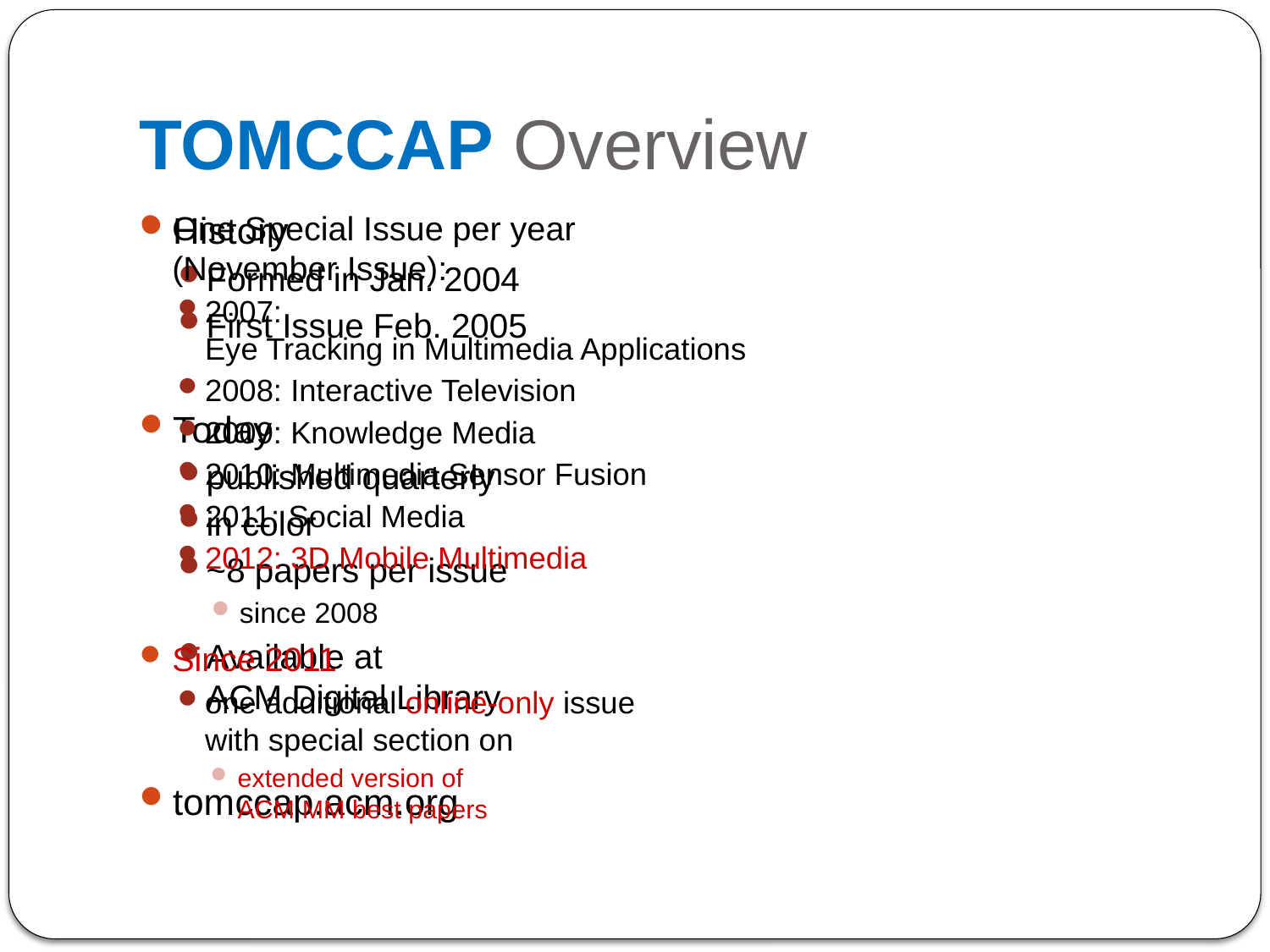

# TOMCCAP Overview
History
Formed in Jan. 2004
First Issue Feb. 2005

Today
published quarterly
in color
~8 papers per issue
since 2008
Available at
ACM Digital Library

tomccap.acm.org
One Special Issue per year
(November Issue):
2007:
Eye Tracking in Multimedia Applications
2008: Interactive Television
2009: Knowledge Media
2010: Multimedia Sensor Fusion
2011: Social Media
2012: 3D Mobile Multimedia

Since 2011
one additional online-only issue
with special section on
extended version of
ACM MM best papers